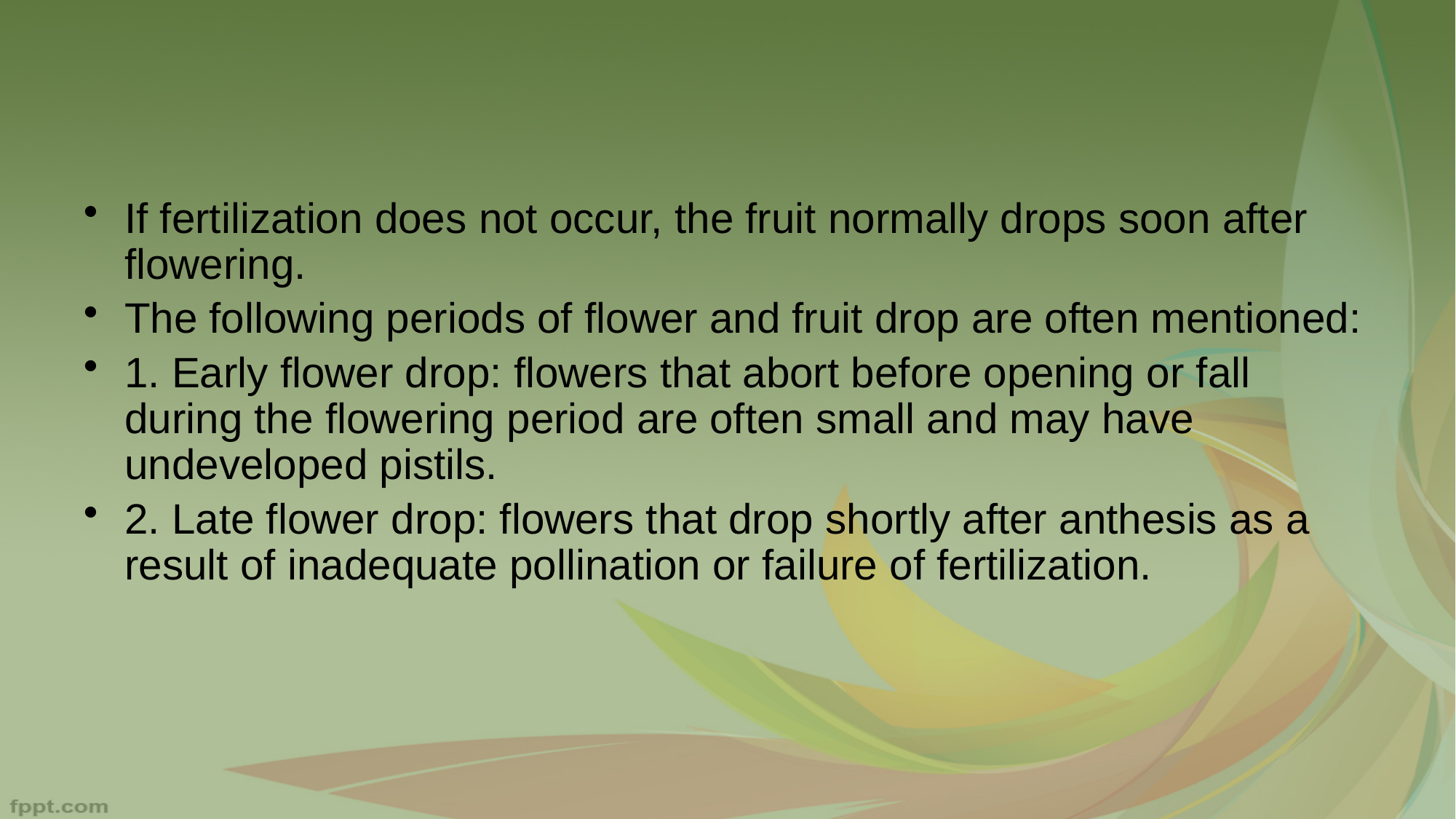

#
If fertilization does not occur, the fruit normally drops soon after flowering.
The following periods of flower and fruit drop are often mentioned:
1. Early flower drop: flowers that abort before opening or fall during the flowering period are often small and may have undeveloped pistils.
2. Late flower drop: flowers that drop shortly after anthesis as a result of inadequate pollination or failure of fertilization.